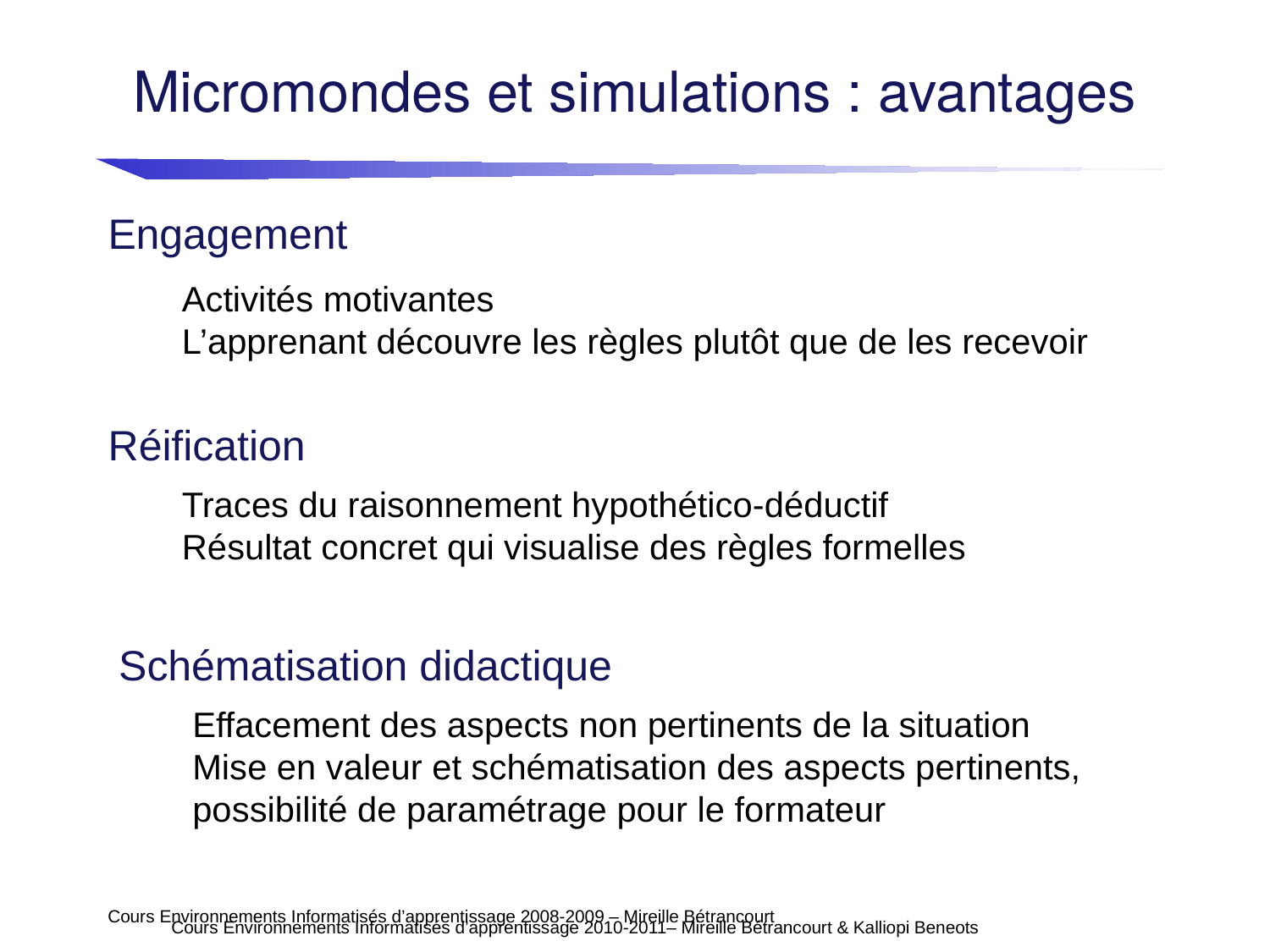

# Micromondes et simulations : avantages
Engagement
Activités motivantes
L’apprenant découvre les règles plutôt que de les recevoir
Réification
Traces du raisonnement hypothético-déductif
Résultat concret qui visualise des règles formelles
Schématisation didactique
Effacement des aspects non pertinents de la situation
Mise en valeur et schématisation des aspects pertinents, possibilité de paramétrage pour le formateur
Cours Environnements Informatisés d’apprentissage 2008-2009 – Mireille Bétrancourt
Cours Environnements Informatisés d’apprentissage 2010-2011– Mireille Bétrancourt & Kalliopi Beneots